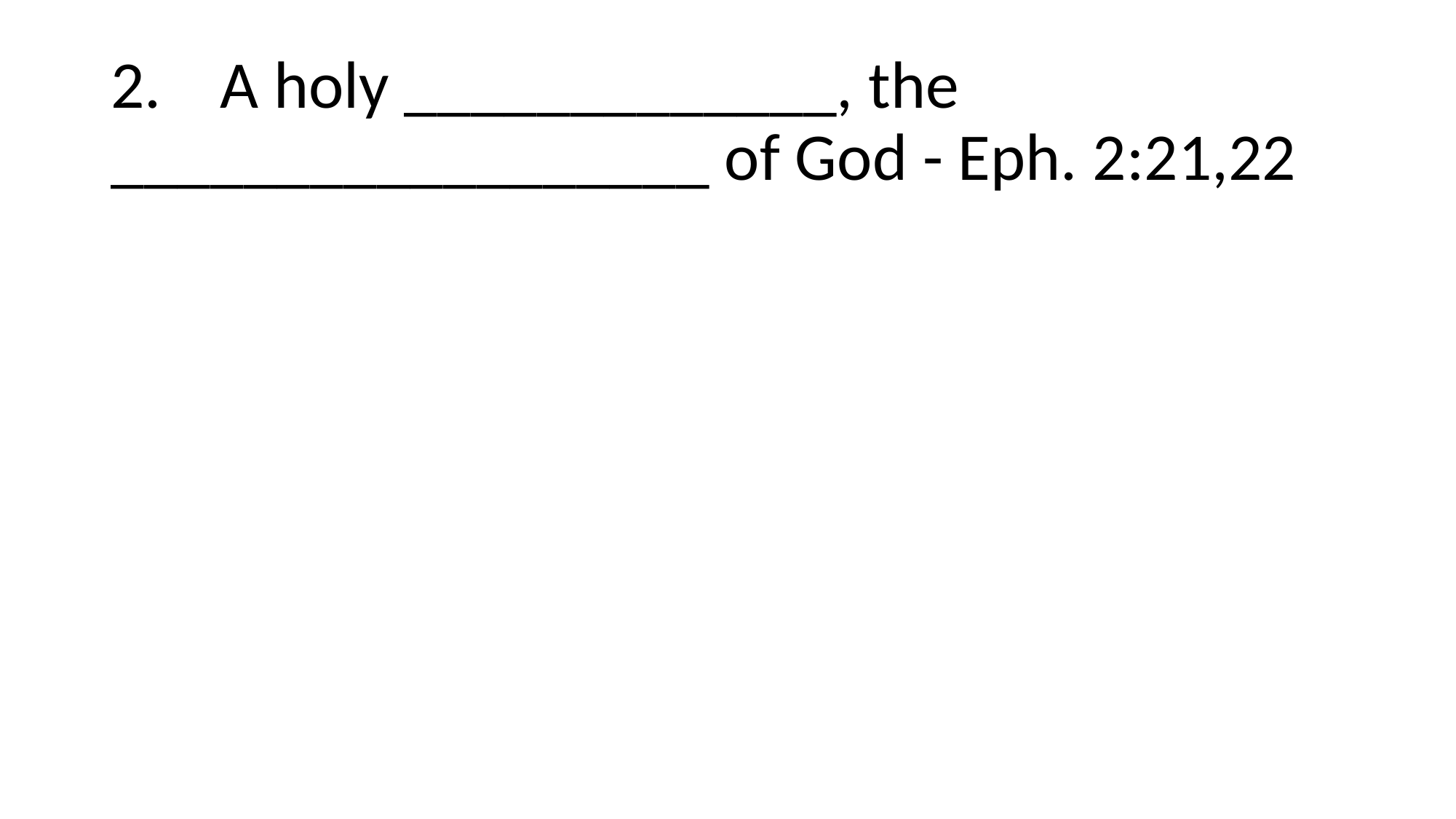

# 2.	A holy _____________, the __________________ of God - Eph. 2:21,22